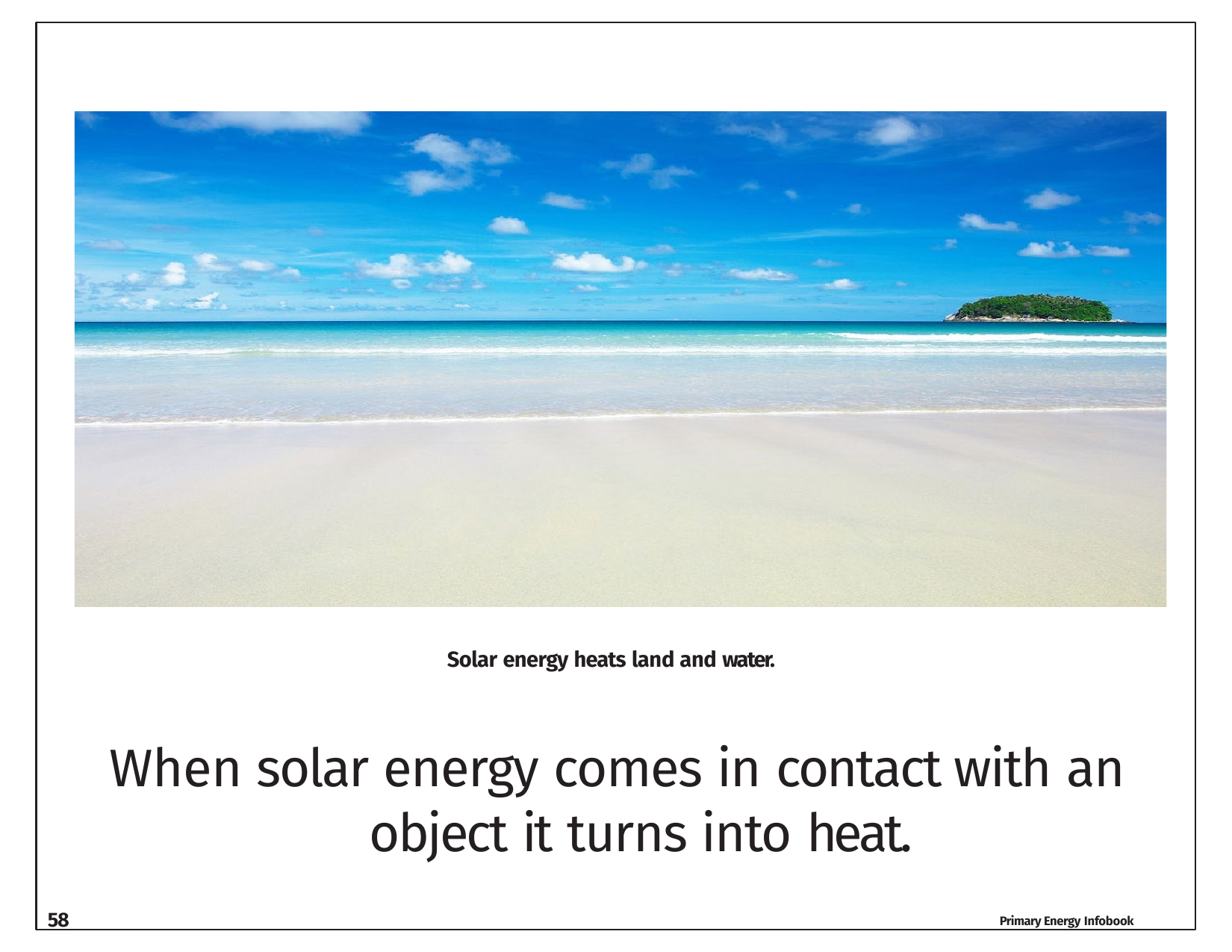

Solar energy heats land and water.
When solar energy comes in contact with an object it turns into heat.
58
Primary Energy Infobook